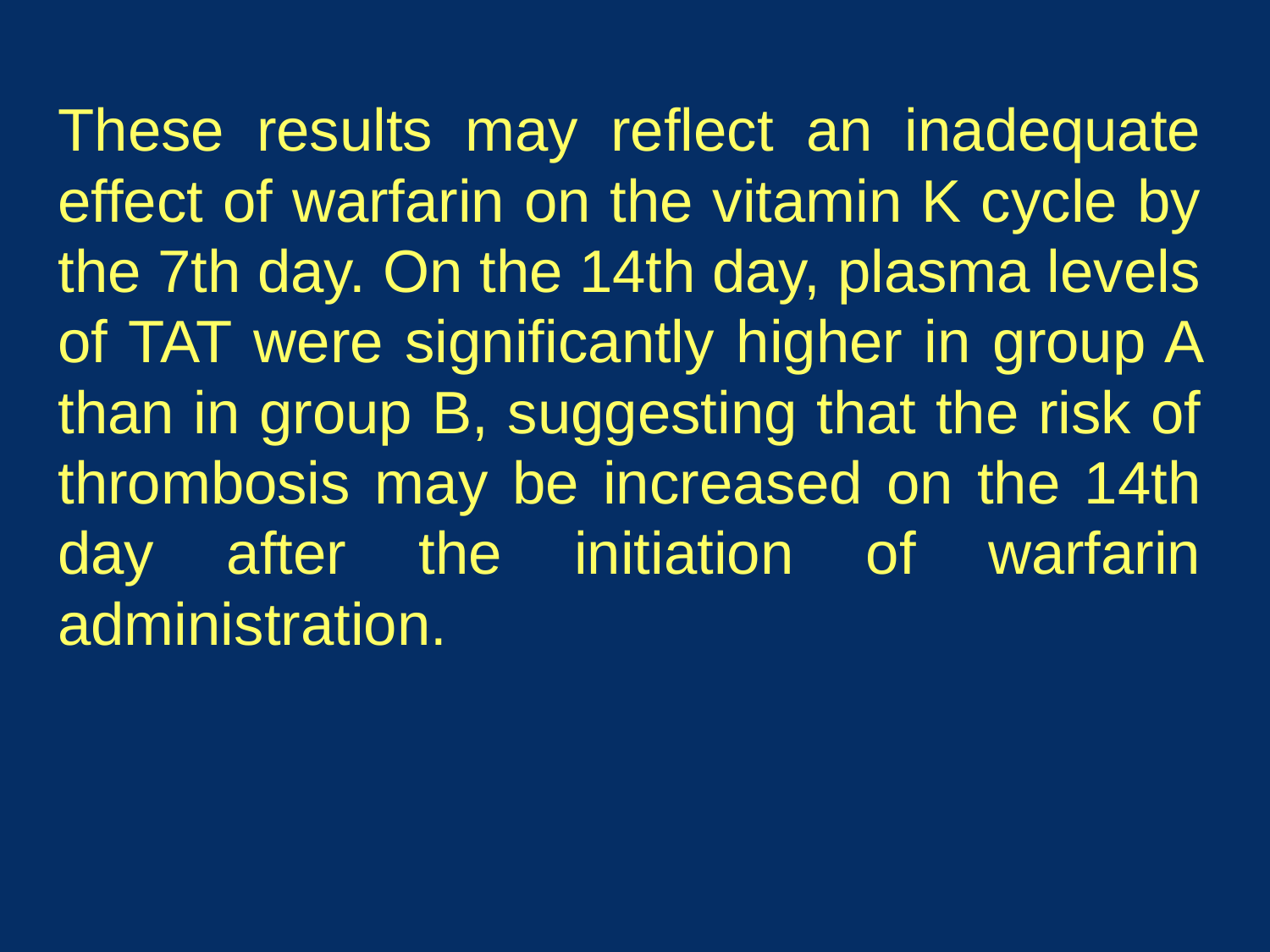

These results may reflect an inadequate effect of warfarin on the vitamin K cycle by the 7th day. On the 14th day, plasma levels of TAT were significantly higher in group A than in group B, suggesting that the risk of thrombosis may be increased on the 14th day after the initiation of warfarin administration.